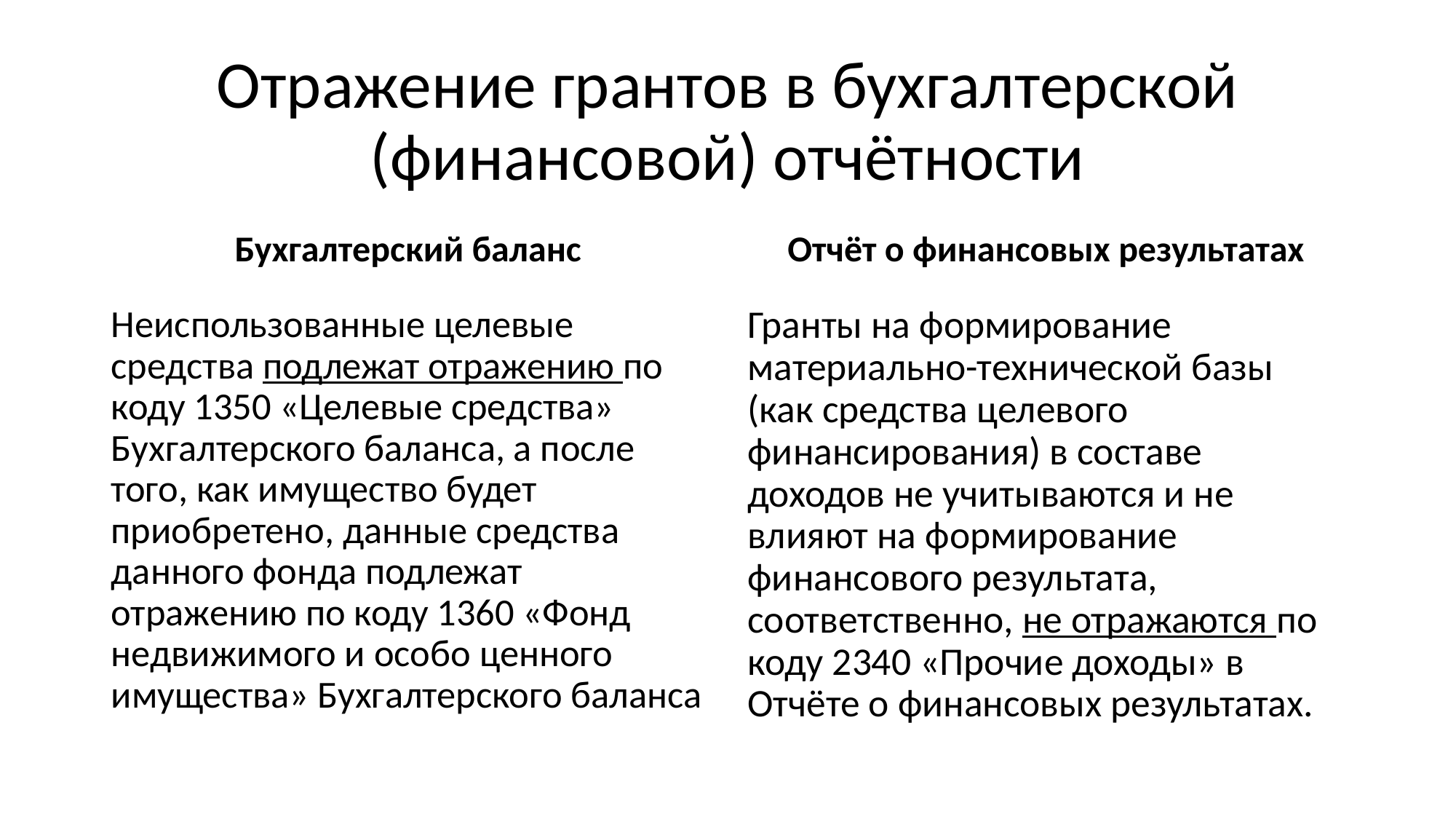

# Отражение грантов в бухгалтерской (финансовой) отчётности
Бухгалтерский баланс
Отчёт о финансовых результатах
Неиспользованные целевые средства подлежат отражению по коду 1350 «Целевые средства» Бухгалтерского баланса, а после того, как имущество будет приобретено, данные средства данного фонда подлежат отражению по коду 1360 «Фонд недвижимого и особо ценного имущества» Бухгалтерского баланса
Гранты на формирование материально-технической базы (как средства целевого финансирования) в составе доходов не учитываются и не влияют на формирование финансового результата, соответственно, не отражаются по коду 2340 «Прочие доходы» в Отчёте о финансовых результатах.